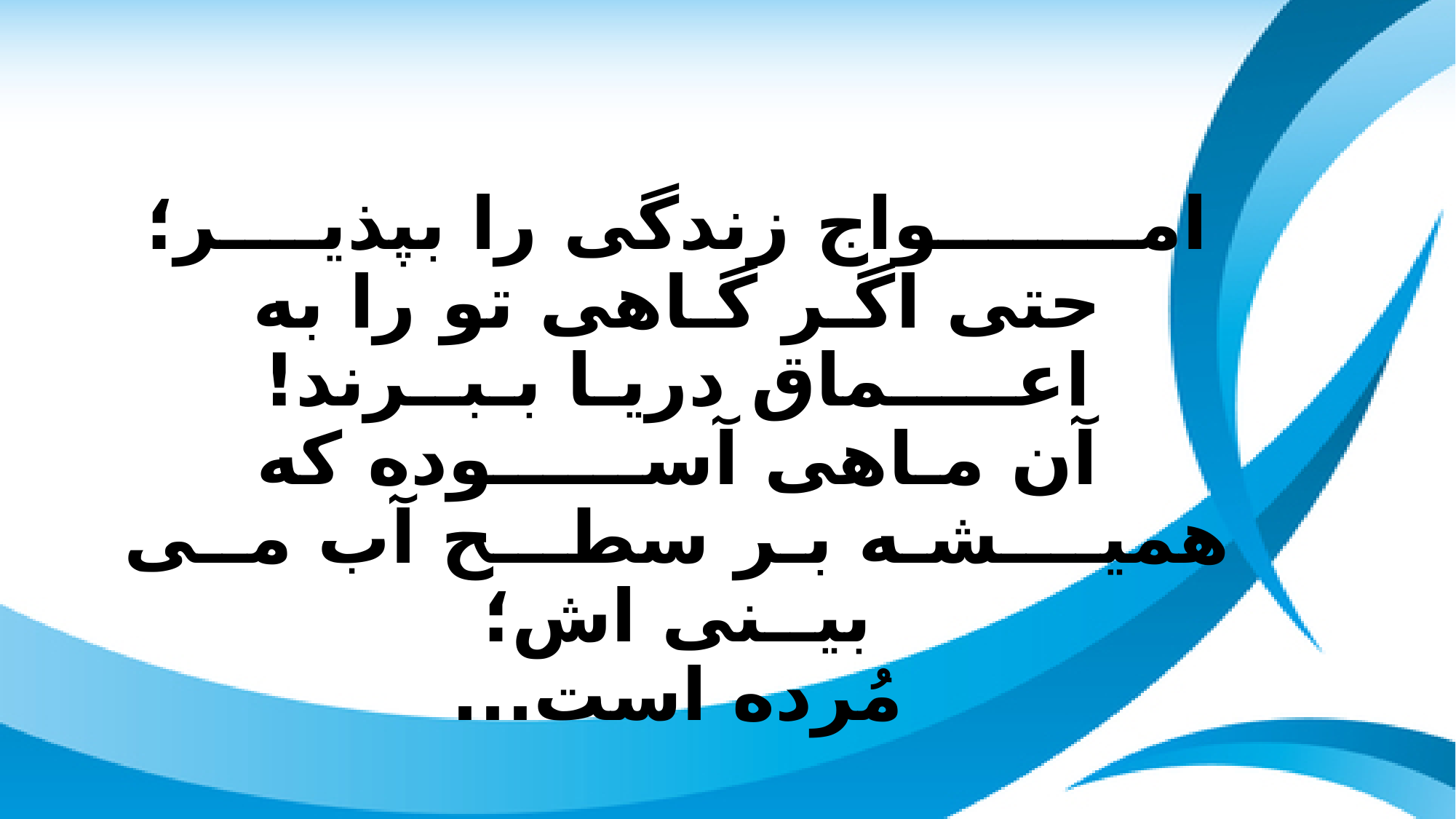

امــــــــواج زندگی را بپذیــــر؛ حتی اگـر گـاهی تو را به اعـــــماق دریـا بـبــرند!
آن مـاهی آســــــوده که همیــــشـه بـر سطـــح آب مــی بیــنی اش؛
مُرده است...